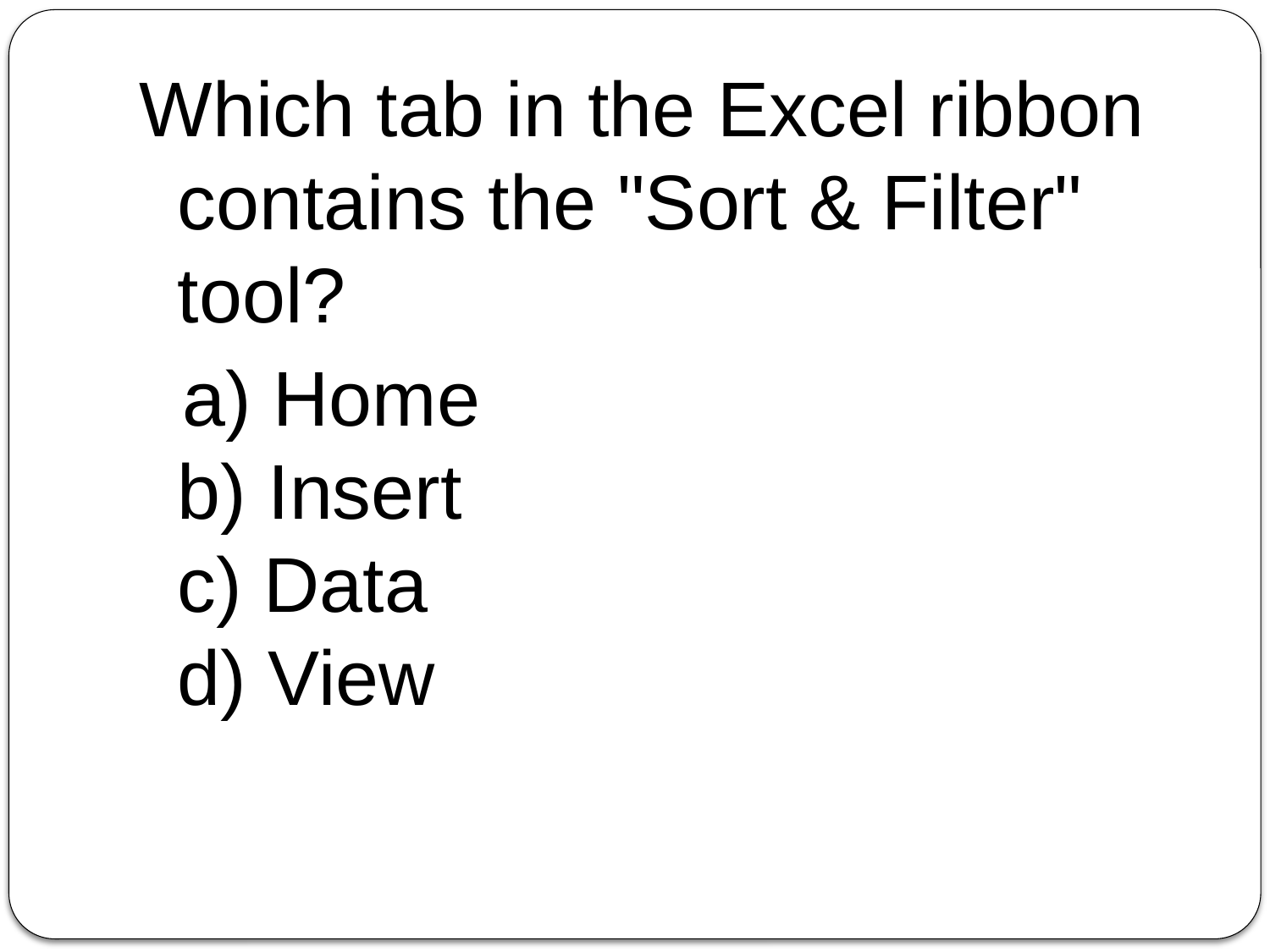

Which tab in the Excel ribbon contains the "Sort & Filter" tool?
  a) Home
b) Insert
c) Data
d) View